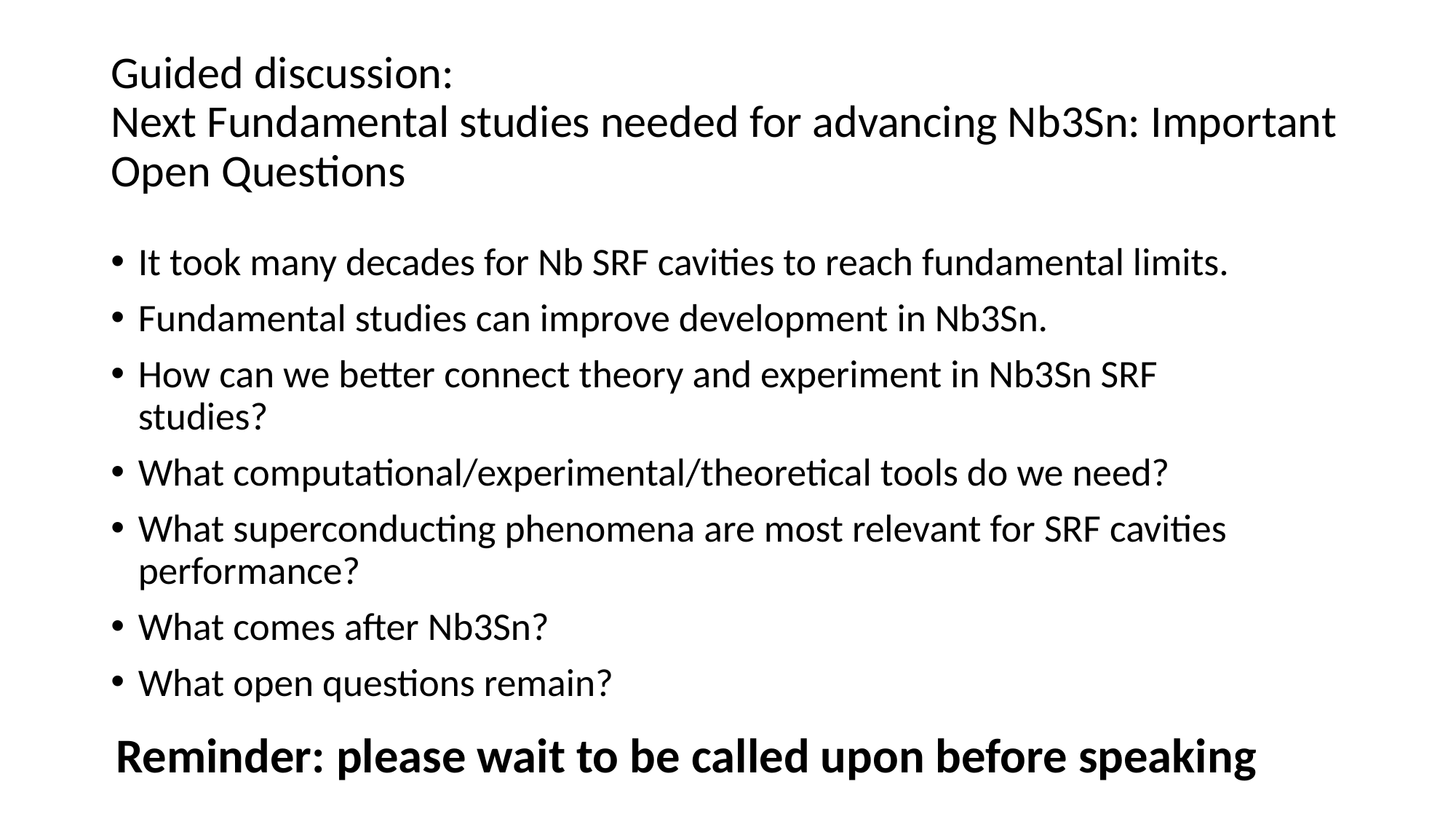

# Guided discussion: Next Fundamental studies needed for advancing Nb3Sn: Important Open Questions
It took many decades for Nb SRF cavities to reach fundamental limits.
Fundamental studies can improve development in Nb3Sn.
How can we better connect theory and experiment in Nb3Sn SRF studies?
What computational/experimental/theoretical tools do we need?
What superconducting phenomena are most relevant for SRF cavities performance?
What comes after Nb3Sn?
What open questions remain?
Reminder: please wait to be called upon before speaking